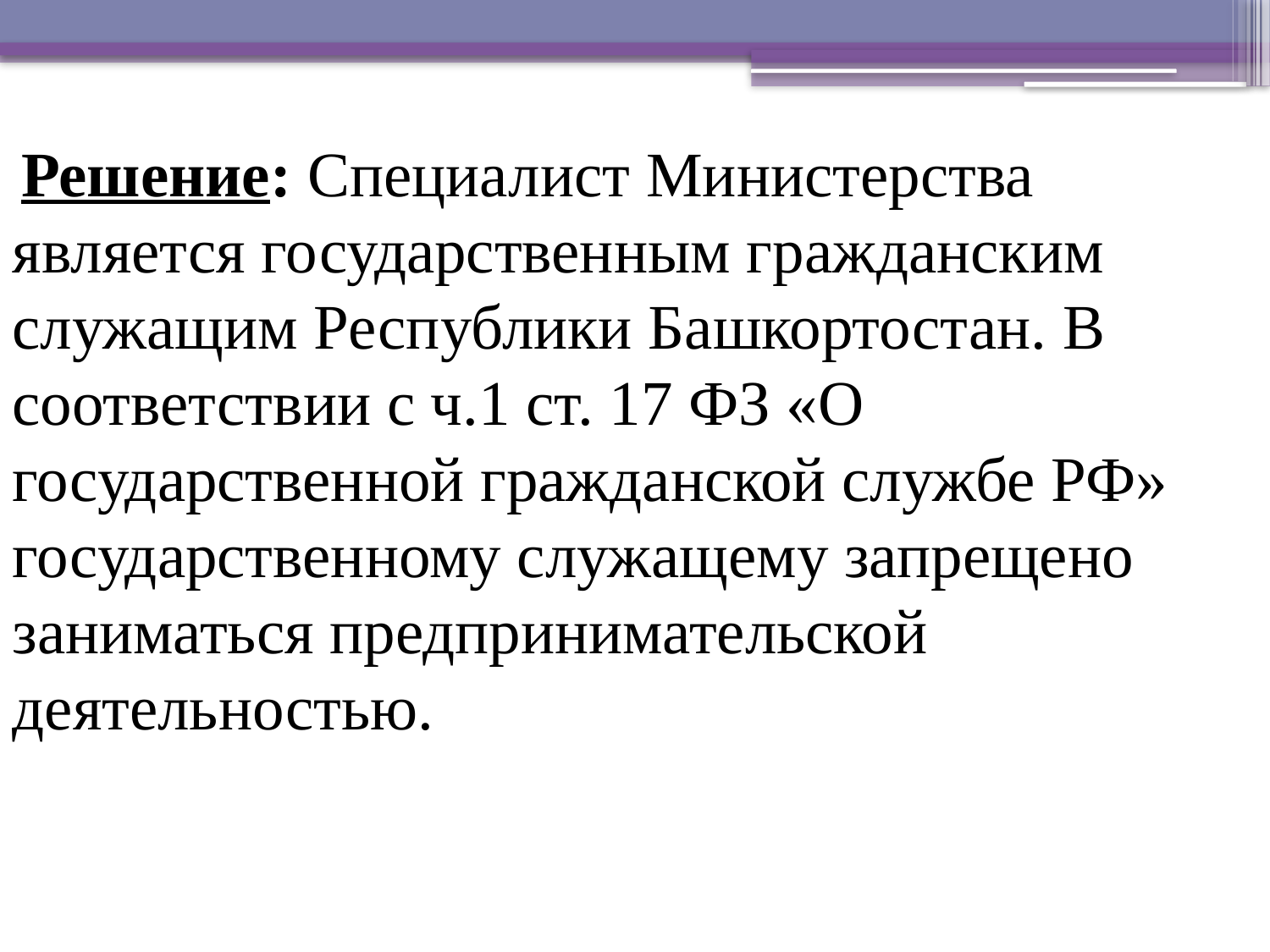

49
 Решение: Специалист Министерства является государственным гражданским служащим Республики Башкортостан. В соответствии с ч.1 ст. 17 ФЗ «О государственной гражданской службе РФ»  государственному служащему запрещено заниматься предпринимательской деятельностью.